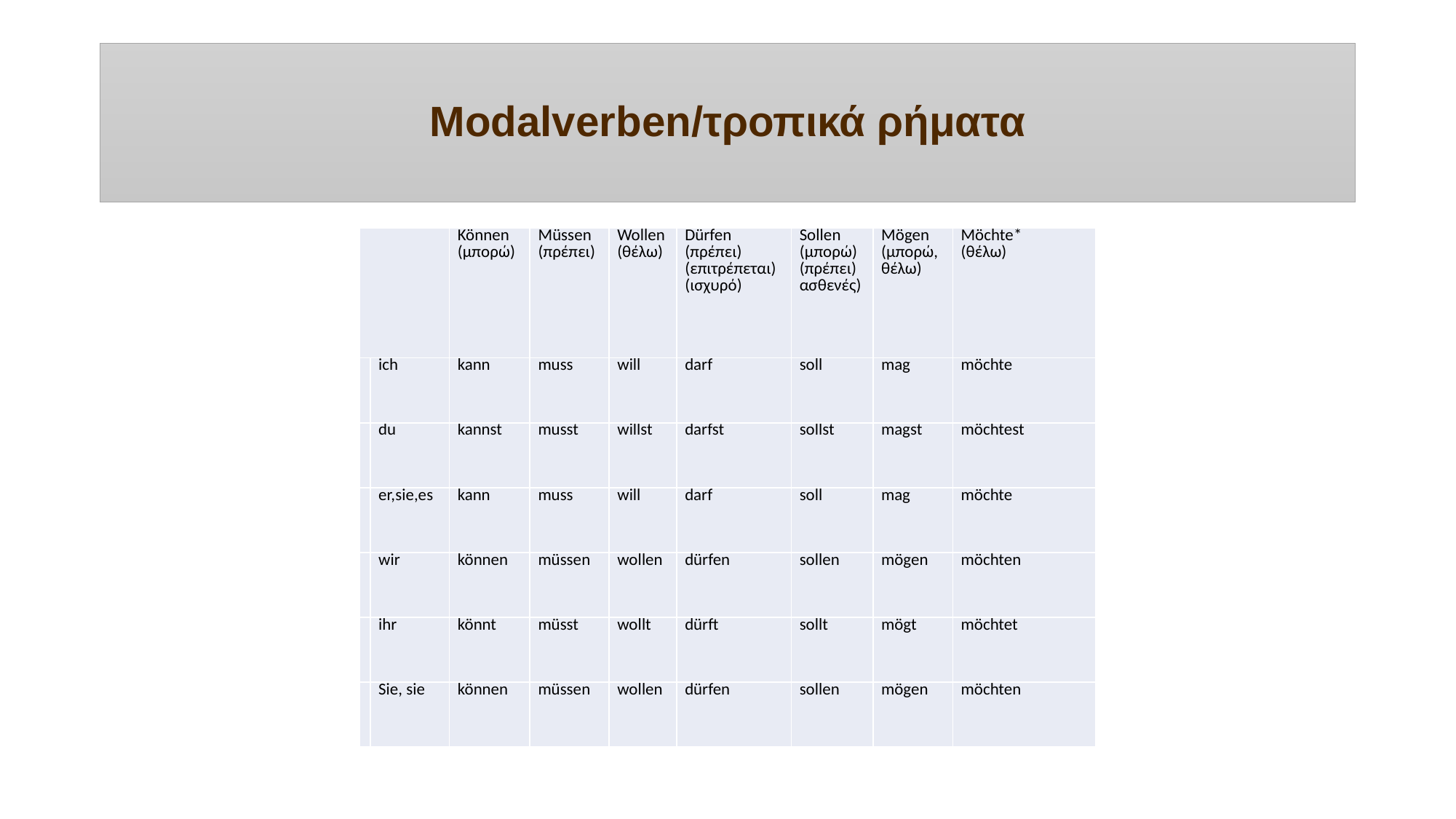

# Modalverben/τροπικά ρήματα
|  |  | Können (μπορώ) | Müssen (πρέπει) | Wollen (θέλω) | Dürfen (πρέπει) (επιτρέπεται) (ισχυρό) | Sollen (μπορώ) (πρέπει) ασθενές) | Mögen (μπορώ, θέλω) | Möchte\* (θέλω) |
| --- | --- | --- | --- | --- | --- | --- | --- | --- |
|  | ich | kann | muss | will | darf | soll | mag | möchte |
|  | du | kannst | musst | willst | darfst | sollst | magst | möchtest |
|  | er,sie,es | kann | muss | will | darf | soll | mag | möchte |
|  | wir | können | müssen | wollen | dürfen | sollen | mögen | möchten |
|  | ihr | könnt | müsst | wollt | dürft | sollt | mögt | möchtet |
|  | Sie, sie | können | müssen | wollen | dürfen | sollen | mögen | möchten |